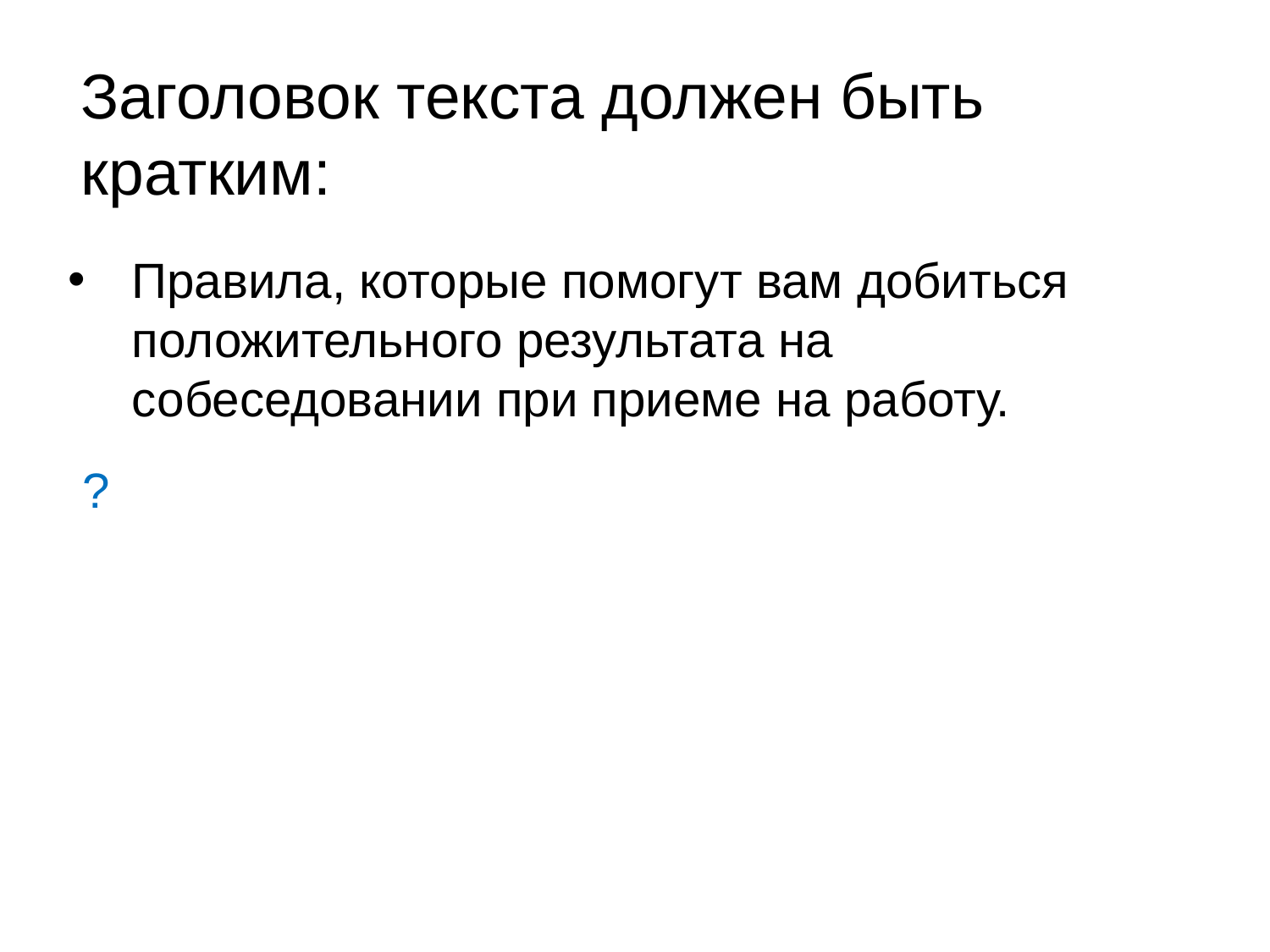

Заголовок текста должен быть кратким:
Правила, которые помогут вам добиться положительного результата на собеседовании при приеме на работу.
 ?